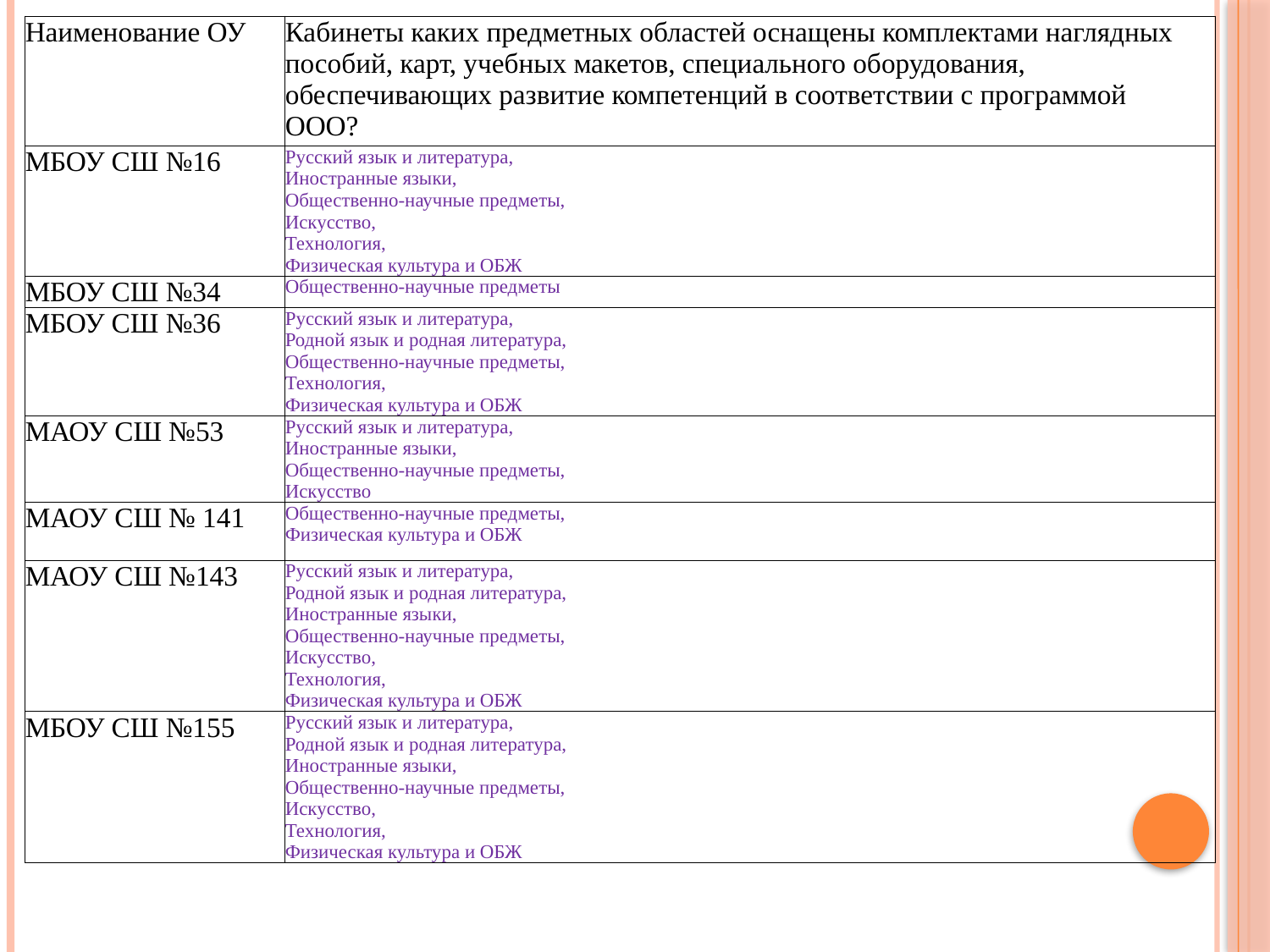

| Наименование ОУ | Кабинеты каких предметных областей оснащены комплектами наглядных пособий, карт, учебных макетов, специального оборудования, обеспечивающих развитие компетенций в соответствии с программой ООО? |
| --- | --- |
| МБОУ СШ №16 | Русский язык и литература, Иностранные языки, Общественно-научные предметы, Искусство, Технология, Физическая культура и ОБЖ |
| МБОУ СШ №34 | Общественно-научные предметы |
| МБОУ СШ №36 | Русский язык и литература, Родной язык и родная литература, Общественно-научные предметы, Технология, Физическая культура и ОБЖ |
| МАОУ СШ №53 | Русский язык и литература, Иностранные языки, Общественно-научные предметы, Искусство |
| МАОУ СШ № 141 | Общественно-научные предметы, Физическая культура и ОБЖ |
| МАОУ СШ №143 | Русский язык и литература, Родной язык и родная литература, Иностранные языки, Общественно-научные предметы, Искусство, Технология, Физическая культура и ОБЖ |
| МБОУ СШ №155 | Русский язык и литература, Родной язык и родная литература, Иностранные языки, Общественно-научные предметы, Искусство, Технология, Физическая культура и ОБЖ |
#